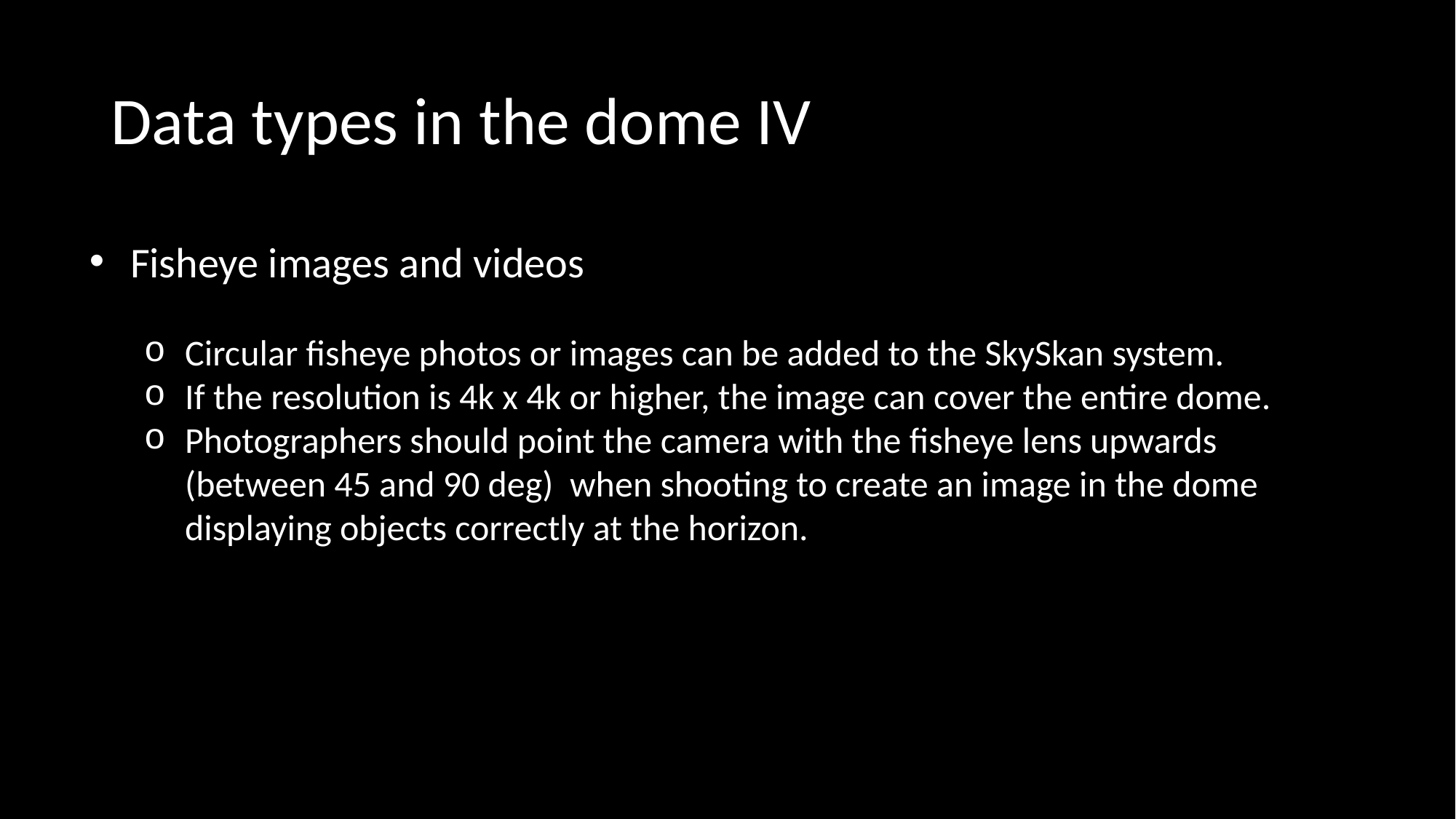

# Data types in the dome IV
Fisheye images and videos

Circular fisheye photos or images can be added to the SkySkan system.
If the resolution is 4k x 4k or higher, the image can cover the entire dome.
Photographers should point the camera with the fisheye lens upwards (between 45 and 90 deg)  when shooting to create an image in the dome displaying objects correctly at the horizon.